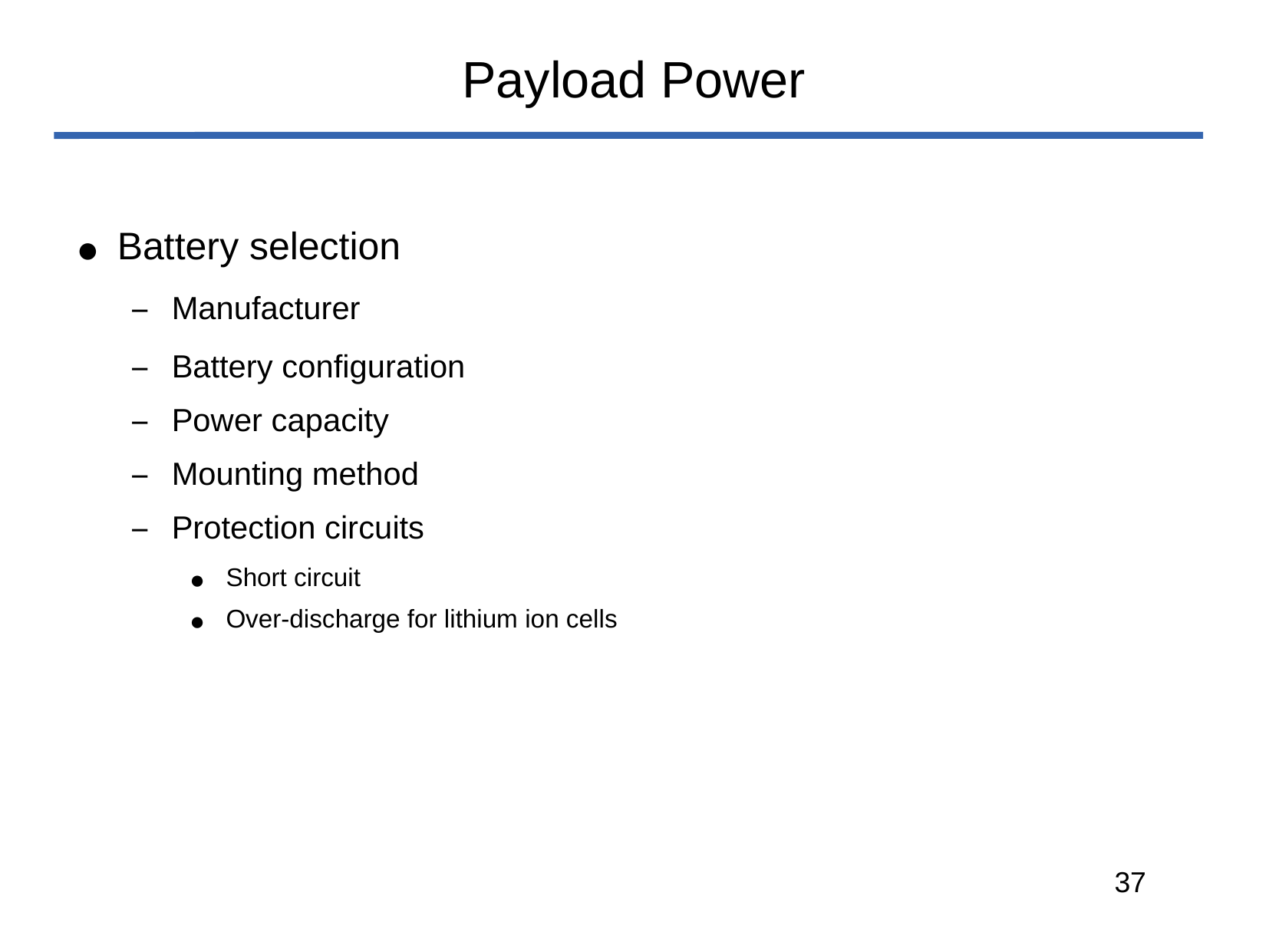

# Payload Power
Battery selection
Manufacturer
Battery configuration
Power capacity
Mounting method
Protection circuits
Short circuit
Over-discharge for lithium ion cells

37